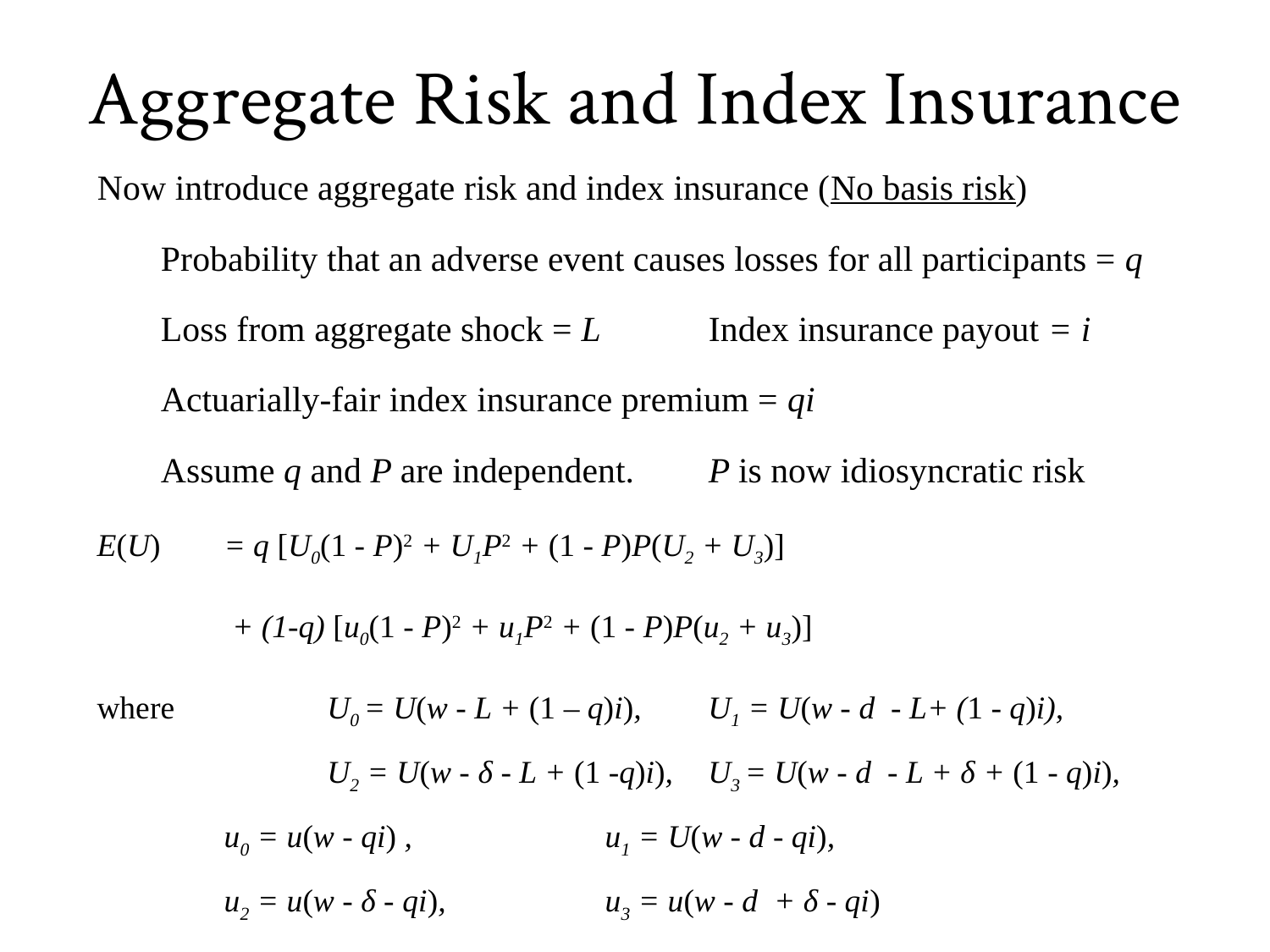

# Aggregate Risk and Index Insurance
Now introduce aggregate risk and index insurance (No basis risk)
Probability that an adverse event causes losses for all participants = q
Loss from aggregate shock = L 	Index insurance payout = i
Actuarially-fair index insurance premium = qi
Assume q and P are independent. 	P is now idiosyncratic risk
E(U) 	= q [U0(1 - P)2 + U1P2 + (1 - P)P(U2 + U3)]

	 + (1-q) [u0(1 - P)2 + u1P2 + (1 - P)P(u2 + u3)]

where   		U0 = U(w - L + (1 – q)i), 	U1 = U(w - d  - L+ (1 - q)i),
		U2 = U(w - δ - L + (1 -q)i),  	U3 = U(w - d  - L + δ + (1 - q)i),
	u0 = u(w - qi) , 		u1 = U(w - d - qi),
	u2 = u(w - δ - qi),  		u3 = u(w - d  + δ - qi)